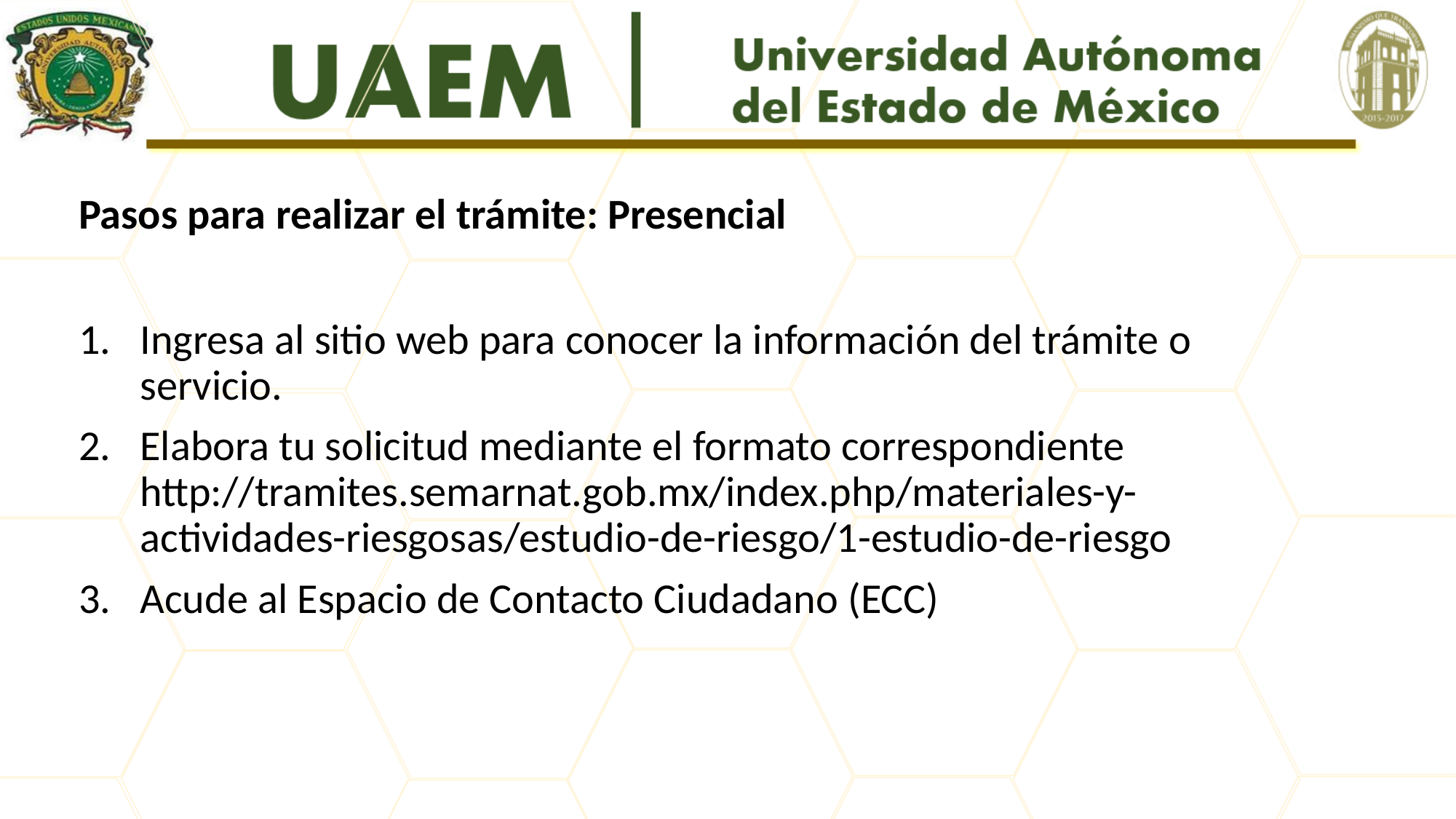

# Pasos para realizar el trámite: Presencial
Ingresa al sitio web para conocer la información del trámite o servicio.
Elabora tu solicitud mediante el formato correspondiente http://tramites.semarnat.gob.mx/index.php/materiales-y-actividades-riesgosas/estudio-de-riesgo/1-estudio-de-riesgo
Acude al Espacio de Contacto Ciudadano (ECC)